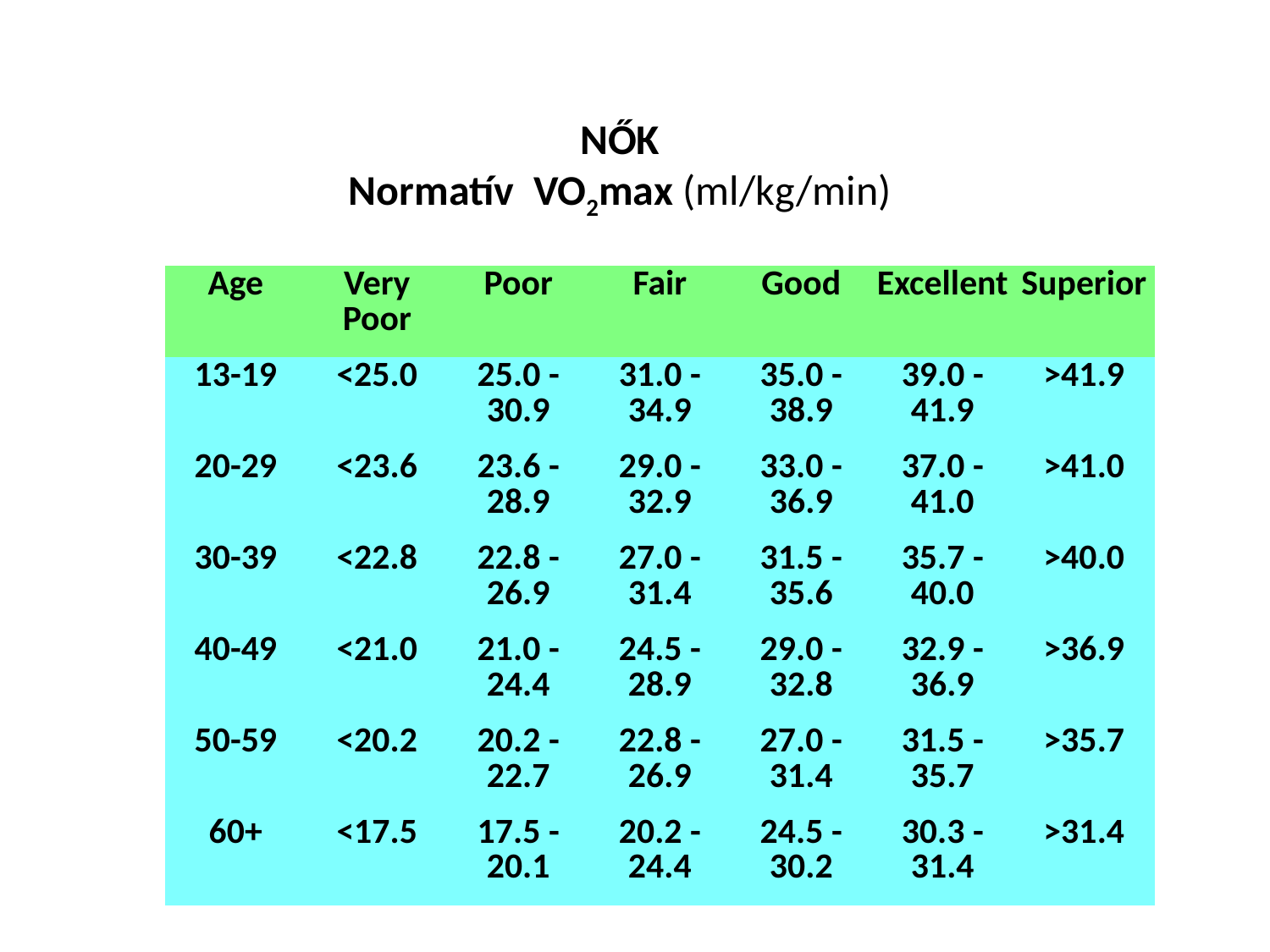

NŐK
Normatív  VO2max (ml/kg/min)
| Age | Very Poor | Poor | Fair | Good | Excellent | Superior |
| --- | --- | --- | --- | --- | --- | --- |
| 13-19 | <25.0 | 25.0 - 30.9 | 31.0 - 34.9 | 35.0 - 38.9 | 39.0 - 41.9 | >41.9 |
| 20-29 | <23.6 | 23.6 - 28.9 | 29.0 - 32.9 | 33.0 - 36.9 | 37.0 - 41.0 | >41.0 |
| 30-39 | <22.8 | 22.8 - 26.9 | 27.0 - 31.4 | 31.5 - 35.6 | 35.7 - 40.0 | >40.0 |
| 40-49 | <21.0 | 21.0 - 24.4 | 24.5 - 28.9 | 29.0 - 32.8 | 32.9 - 36.9 | >36.9 |
| 50-59 | <20.2 | 20.2 - 22.7 | 22.8 - 26.9 | 27.0 - 31.4 | 31.5 - 35.7 | >35.7 |
| 60+ | <17.5 | 17.5 - 20.1 | 20.2 - 24.4 | 24.5 - 30.2 | 30.3 - 31.4 | >31.4 |